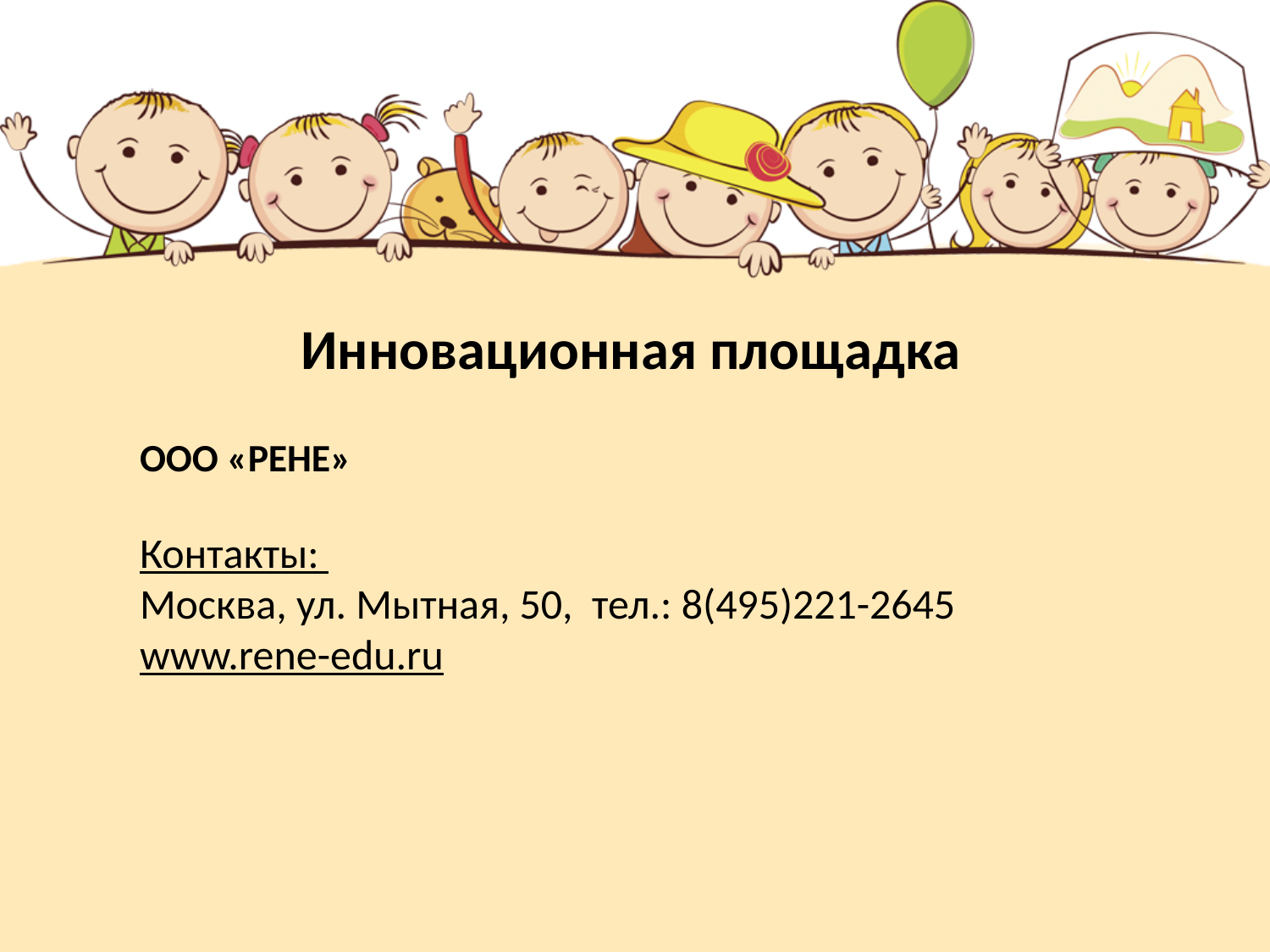

# Инновационная площадка
ООО «РЕНЕ»

Контакты:
Москва, ул. Мытная, 50,  тел.: 8(495)221-2645
www.rene-edu.ru